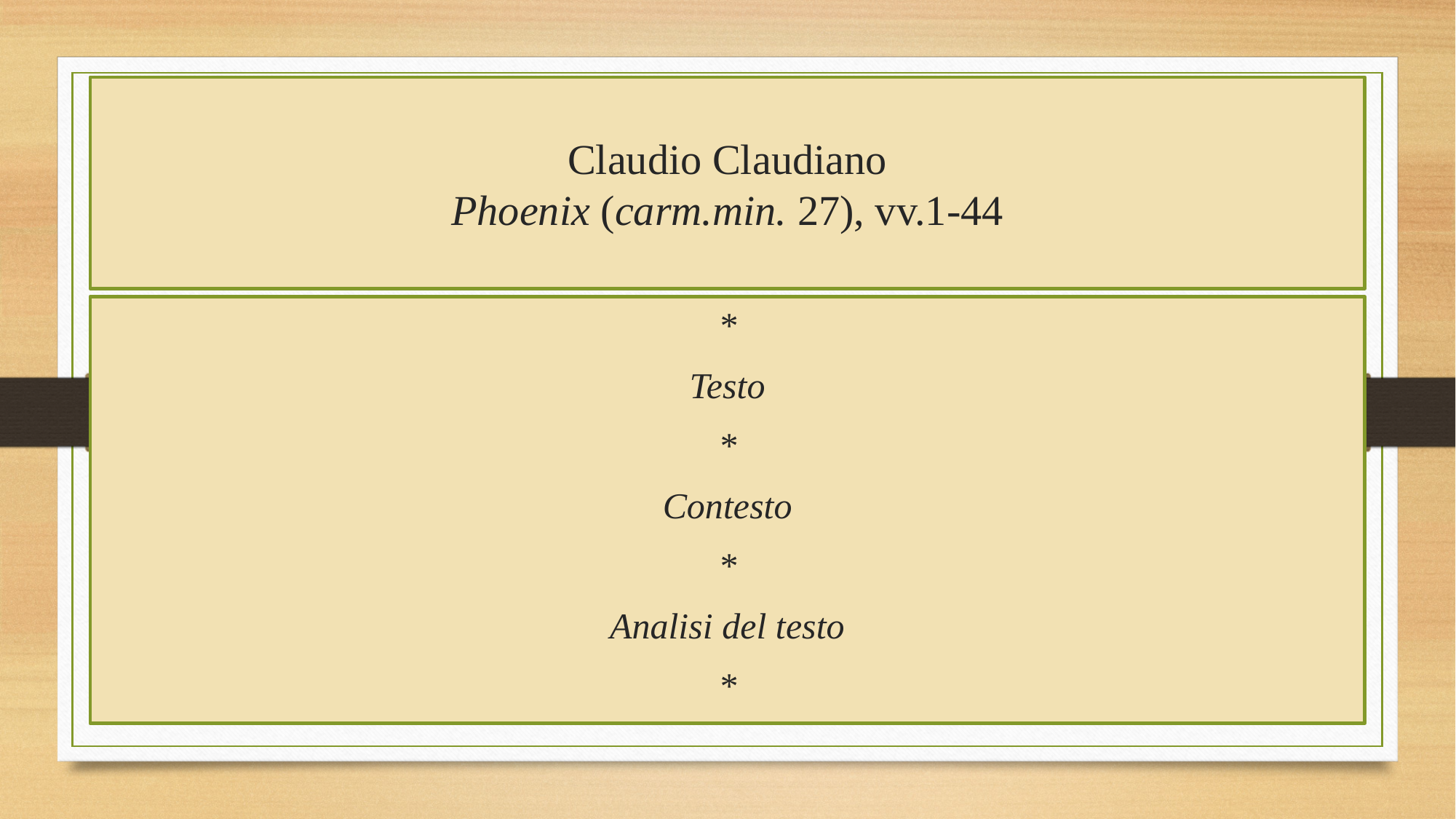

# Claudio Claudiano Phoenix (carm.min. 27), vv.1-44
*
Testo
*
Contesto
*
Analisi del testo
*